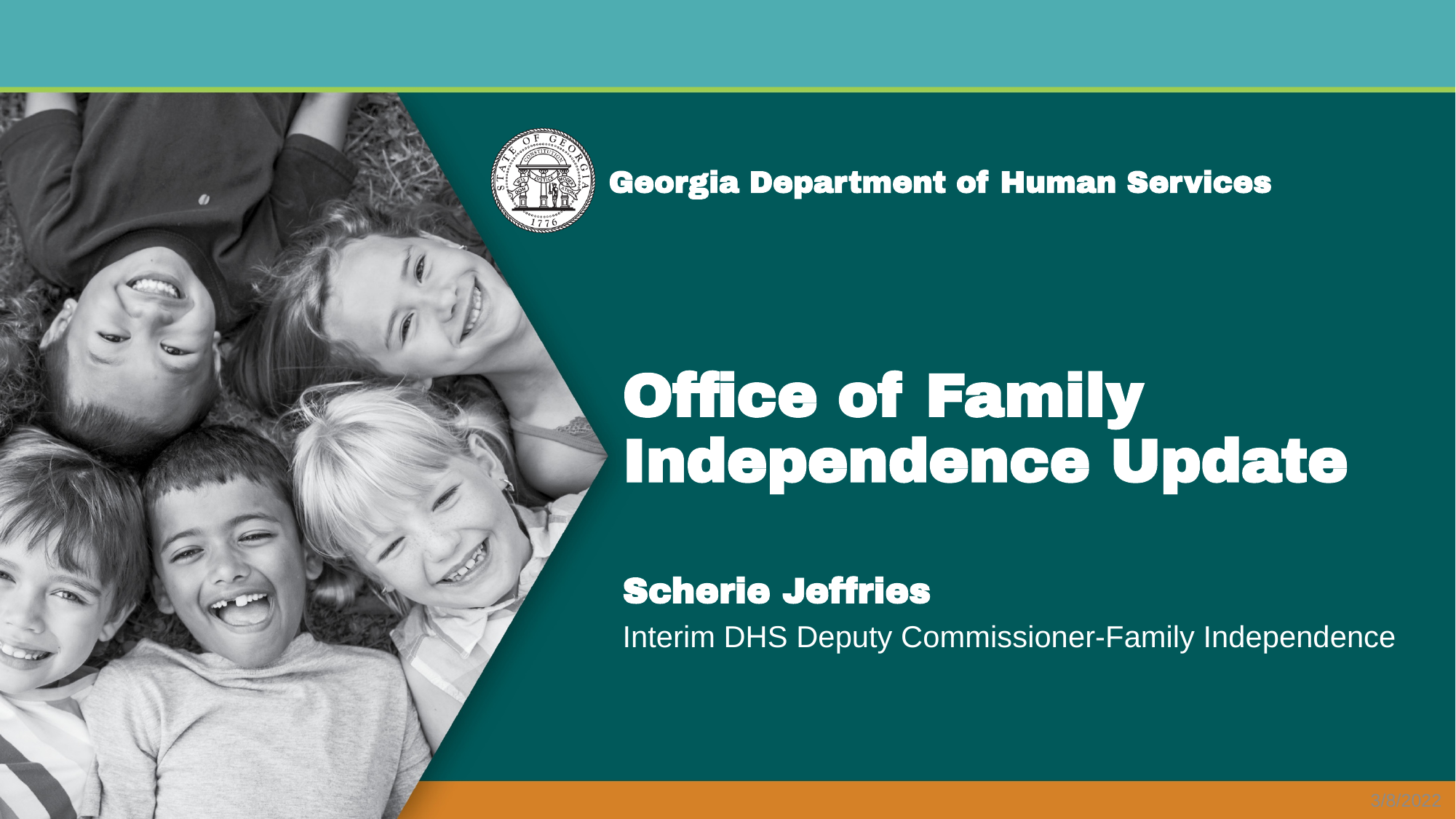

# Office of Family Independence Update
Scherie Jeffries
Interim DHS Deputy Commissioner-Family Independence
3/8/2022